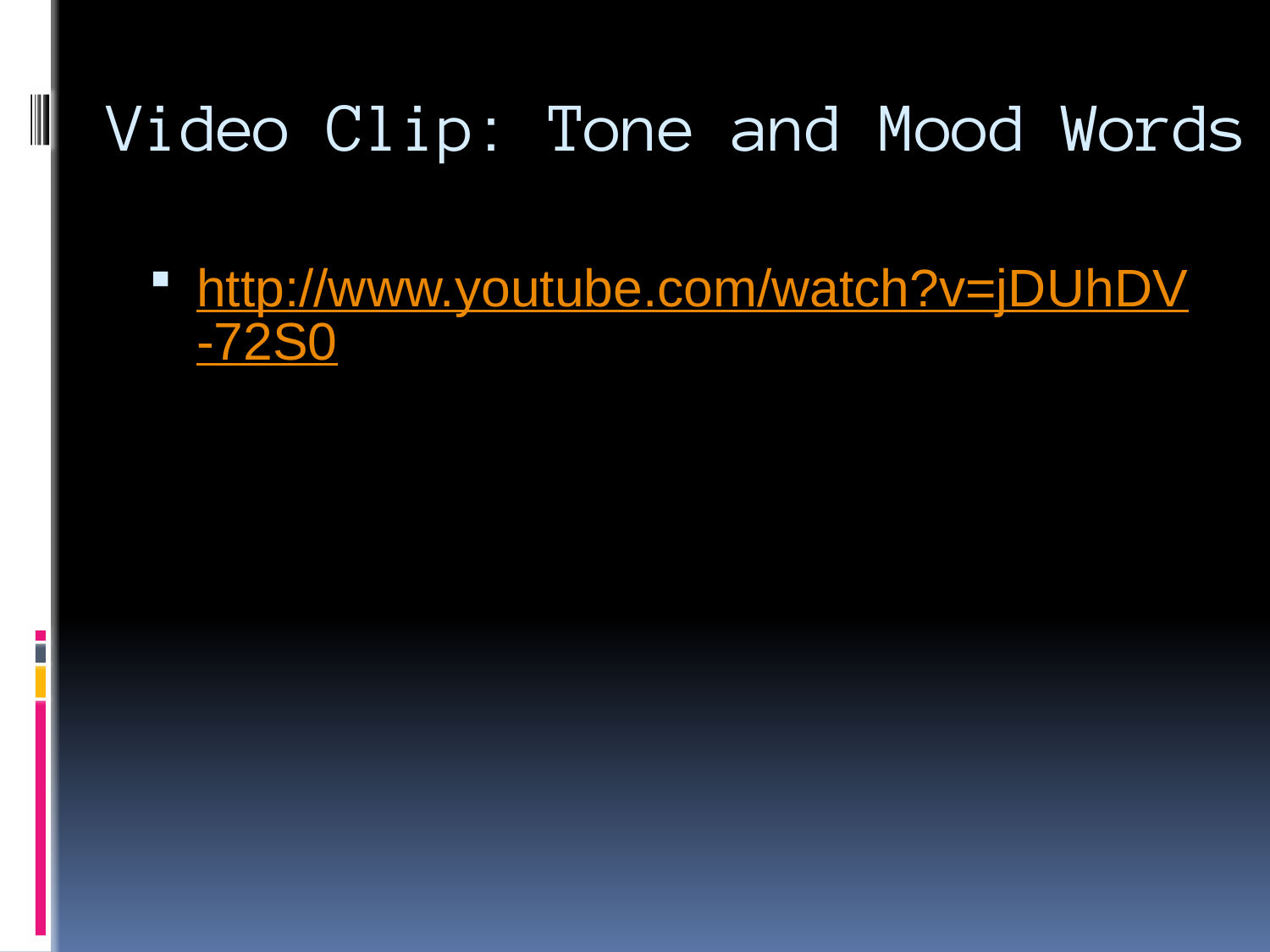

# Video Clip: Tone and Mood Words
http://www.youtube.com/watch?v=jDUhDV-72S0